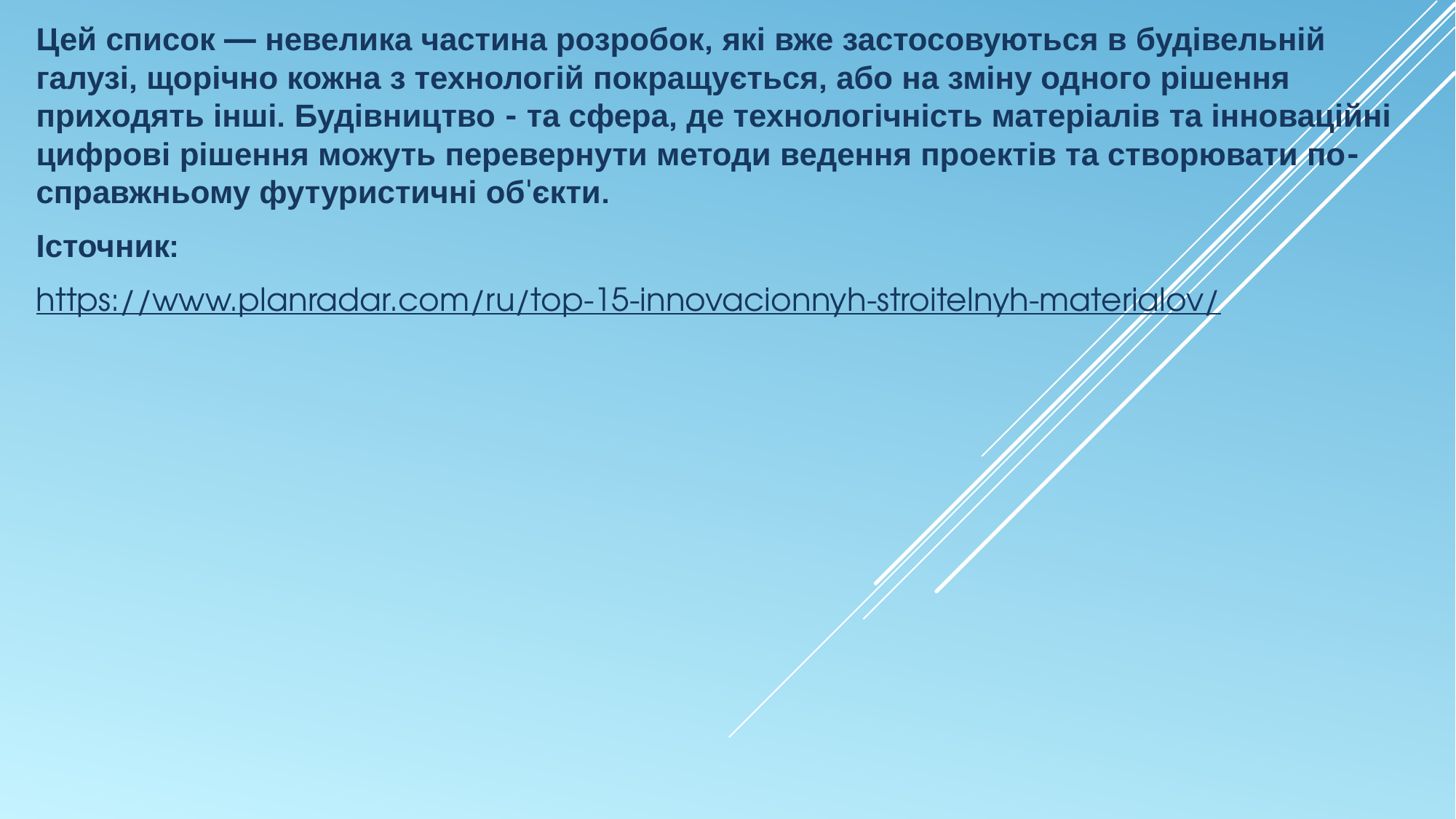

Цей список — невелика частина розробок, які вже застосовуються в будівельній галузі, щорічно кожна з технологій покращується, або на зміну одного рішення приходять інші. Будівництво - та сфера, де технологічність матеріалів та інноваційні цифрові рішення можуть перевернути методи ведення проектів та створювати по-справжньому футуристичні об'єкти.
Істочник:
https://www.planradar.com/ru/top-15-innovacionnyh-stroitelnyh-materialov/